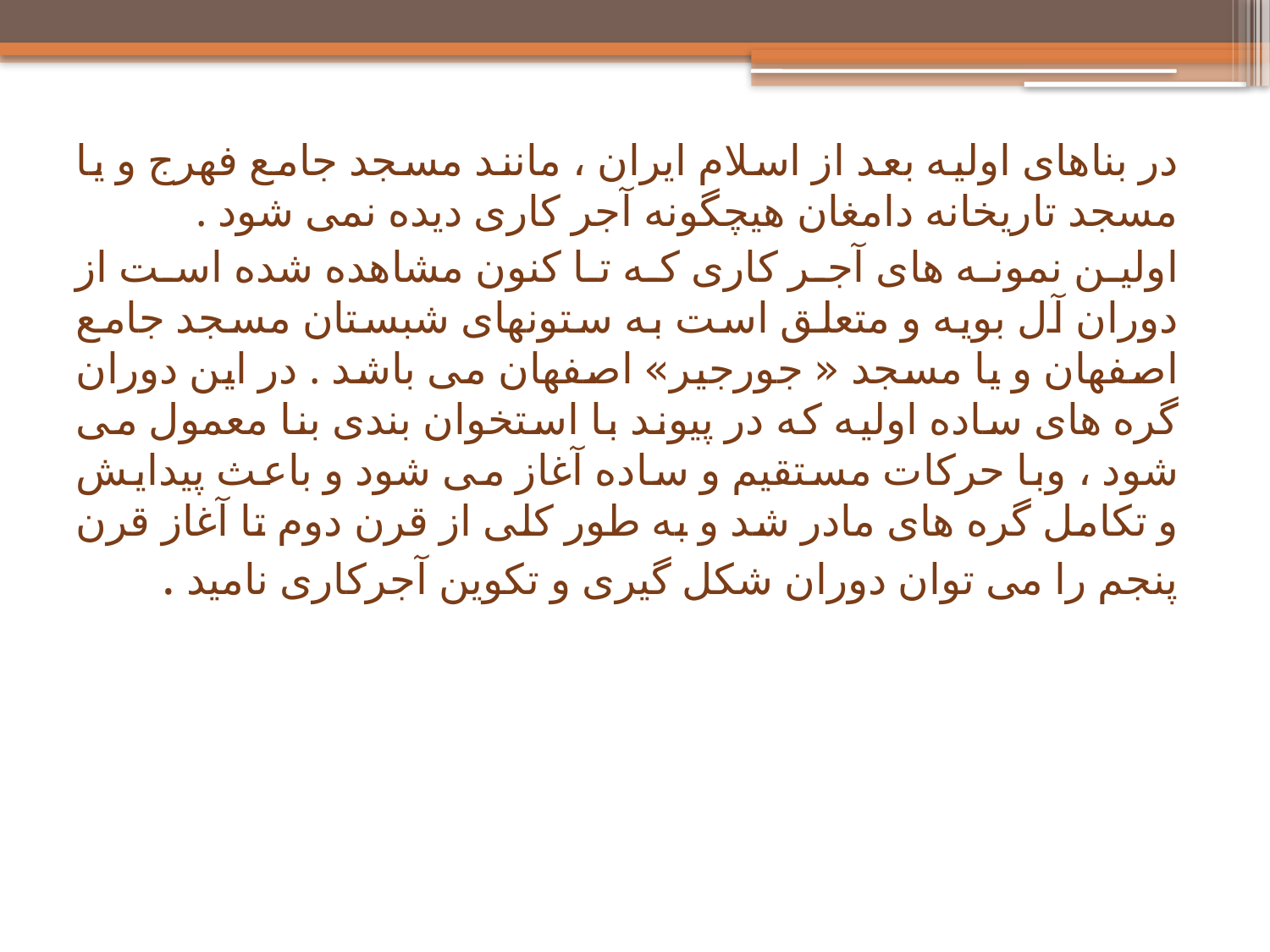

در بناهای اولیه بعد از اسلام ایران ، مانند مسجد جامع فهرج و یا مسجد تاریخانه دامغان هیچگونه آجر کاری دیده نمی شود .
اولین نمونه های آجر کاری که تا کنون مشاهده شده است از دوران آل بویه و متعلق است به ستونهای شبستان مسجد جامع اصفهان و یا مسجد « جورجیر» اصفهان می باشد . در این دوران گره های ساده اولیه که در پیوند با استخوان بندی بنا معمول می شود ، وبا حرکات مستقیم و ساده آغاز می شود و باعث پیدایش و تکامل گره های مادر شد و به طور کلی از قرن دوم تا آغاز قرن پنجم را می توان دوران شکل گیری و تکوین آجرکاری نامید .